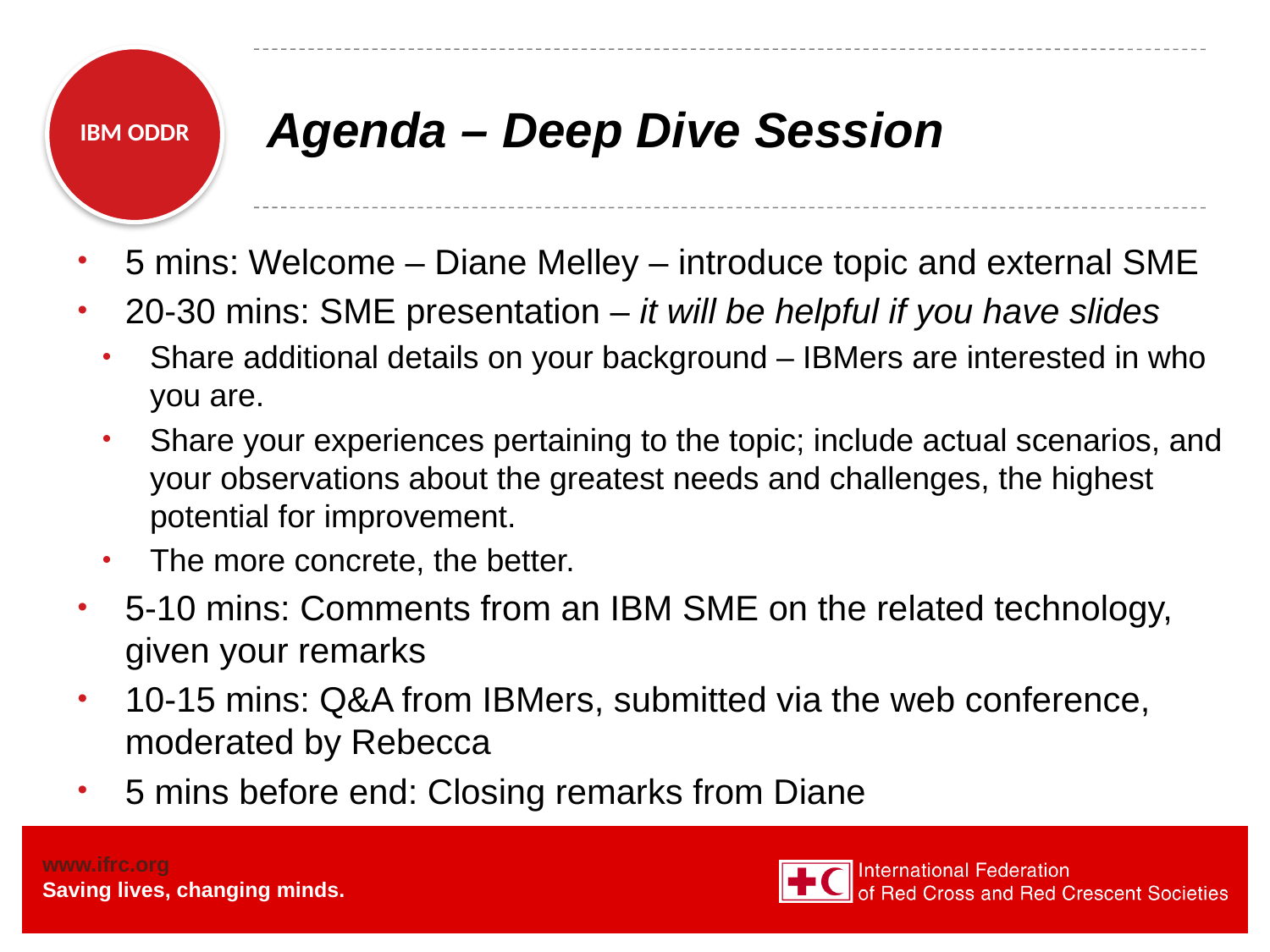

# Agenda – Deep Dive Session
5 mins: Welcome – Diane Melley – introduce topic and external SME
20-30 mins: SME presentation – it will be helpful if you have slides
Share additional details on your background – IBMers are interested in who you are.
Share your experiences pertaining to the topic; include actual scenarios, and your observations about the greatest needs and challenges, the highest potential for improvement.
The more concrete, the better.
5-10 mins: Comments from an IBM SME on the related technology, given your remarks
10-15 mins: Q&A from IBMers, submitted via the web conference, moderated by Rebecca
5 mins before end: Closing remarks from Diane